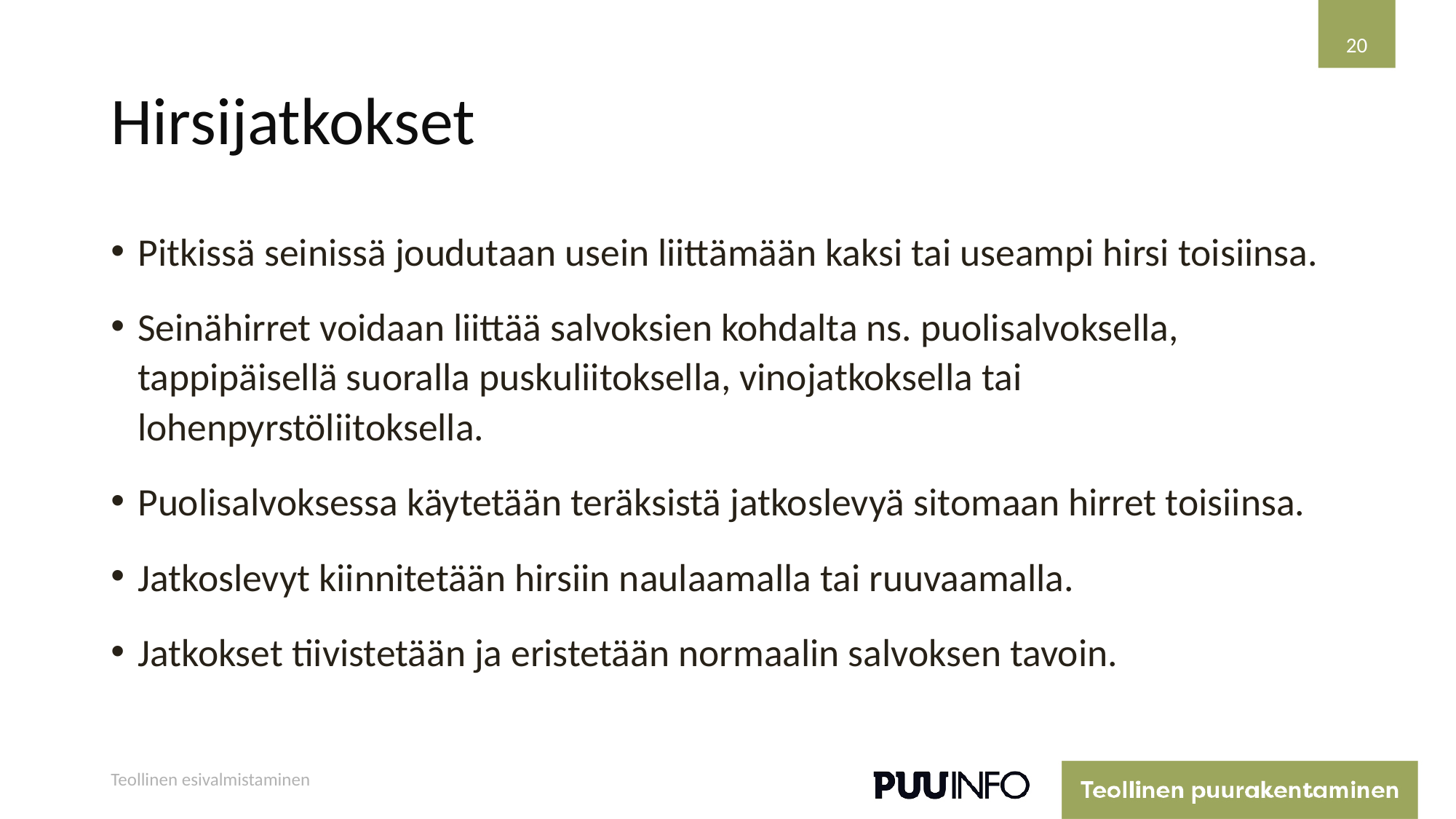

20
# Hirsijatkokset
Pitkissä seinissä joudutaan usein liittämään kaksi tai useampi hirsi toisiinsa.
Seinähirret voidaan liittää salvoksien kohdalta ns. puolisalvoksella, tappipäisellä suoralla puskuliitoksella, vinojatkoksella tai lohenpyrstöliitoksella.
Puolisalvoksessa käytetään teräksistä jatkoslevyä sitomaan hirret toisiinsa.
Jatkoslevyt kiinnitetään hirsiin naulaamalla tai ruuvaamalla.
Jatkokset tiivistetään ja eristetään normaalin salvoksen tavoin.

Teollinen esivalmistaminen